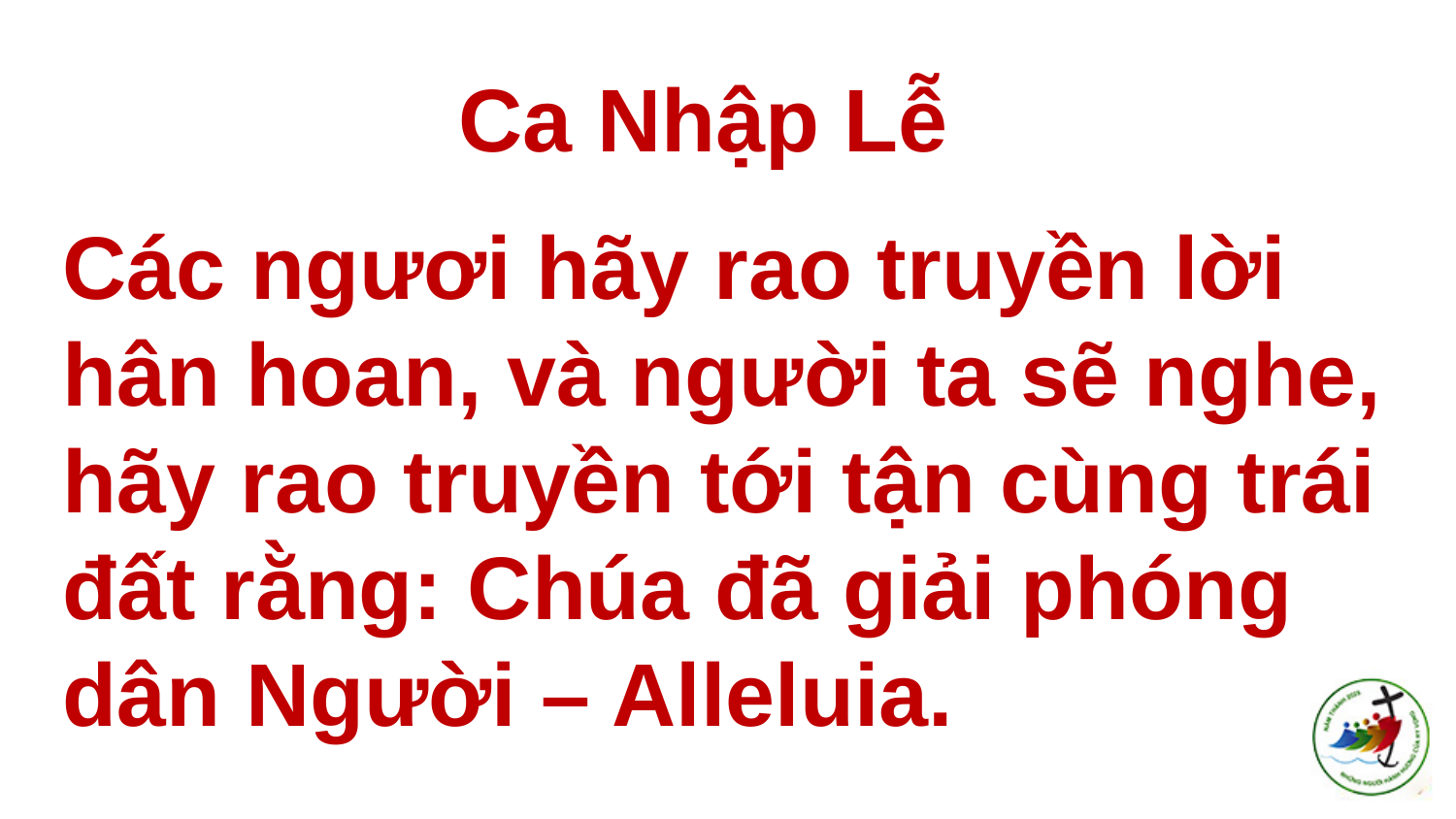

# Ca Nhập Lễ
Các ngươi hãy rao truyền lời hân hoan, và người ta sẽ nghe, hãy rao truyền tới tận cùng trái đất rằng: Chúa đã giải phóng dân Người – Alleluia.